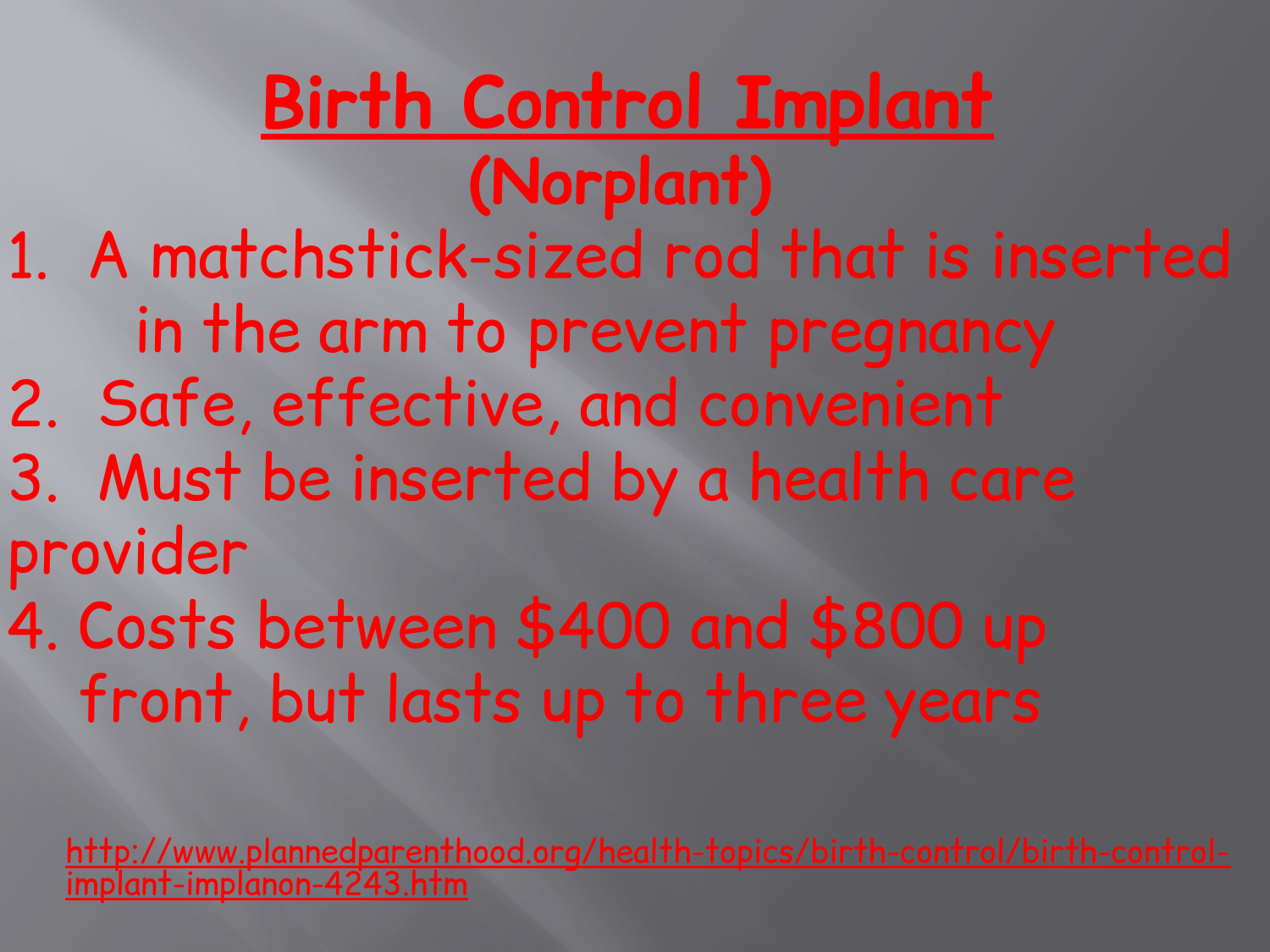

Birth Control Implant
 			   (Norplant)
1.  A matchstick-sized rod that is inserted 	in the arm to prevent pregnancy
2.  Safe, effective, and convenient
3.  Must be inserted by a health care 	provider
Costs between $400 and $800 up 	front, but lasts up to three years
http://www.plannedparenthood.org/health-topics/birth-control/birth-control-implant-implanon-4243.htm